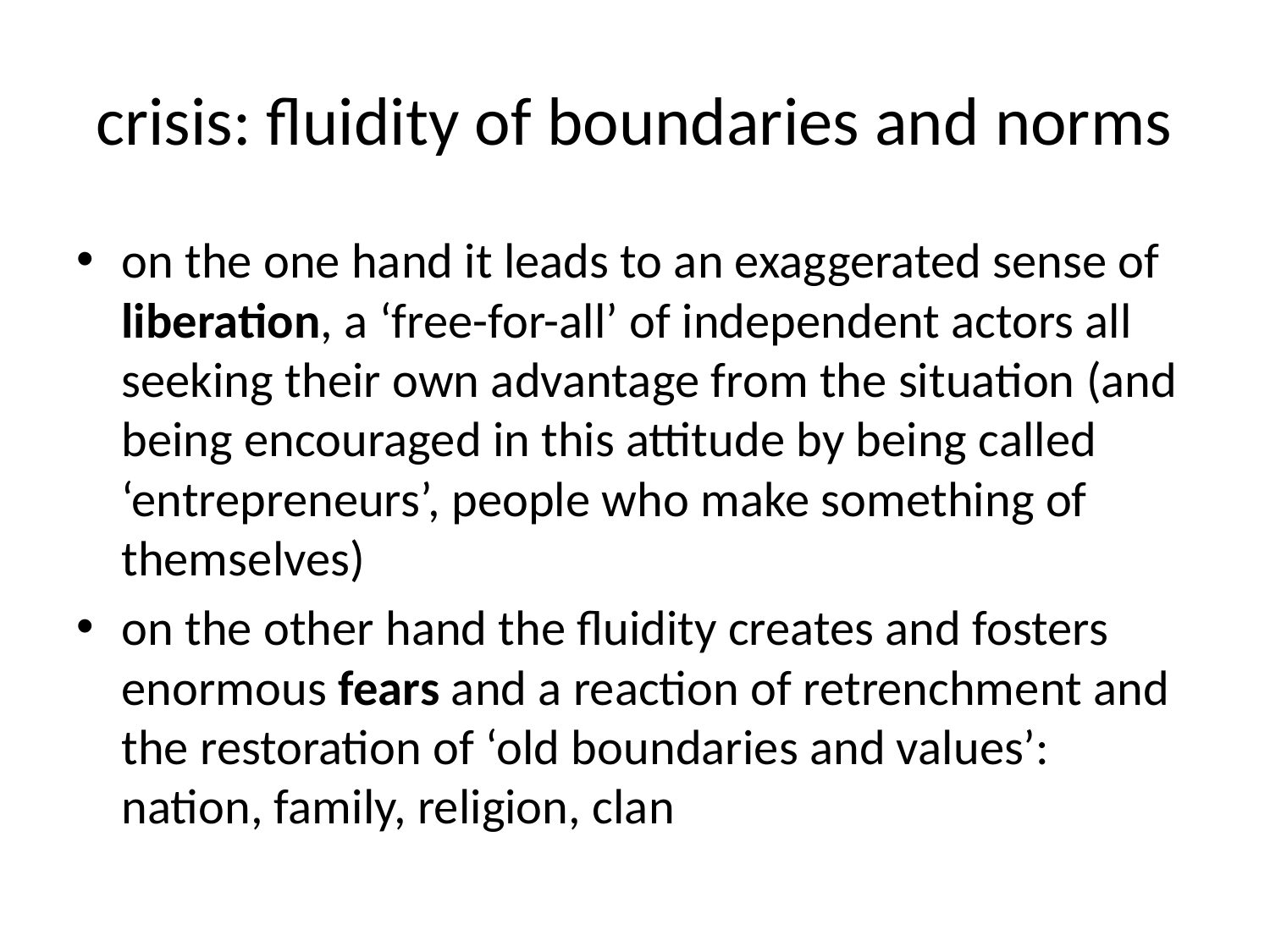

# crisis: fluidity of boundaries and norms
on the one hand it leads to an exaggerated sense of liberation, a ‘free-for-all’ of independent actors all seeking their own advantage from the situation (and being encouraged in this attitude by being called ‘entrepreneurs’, people who make something of themselves)
on the other hand the fluidity creates and fosters enormous fears and a reaction of retrenchment and the restoration of ‘old boundaries and values’: nation, family, religion, clan